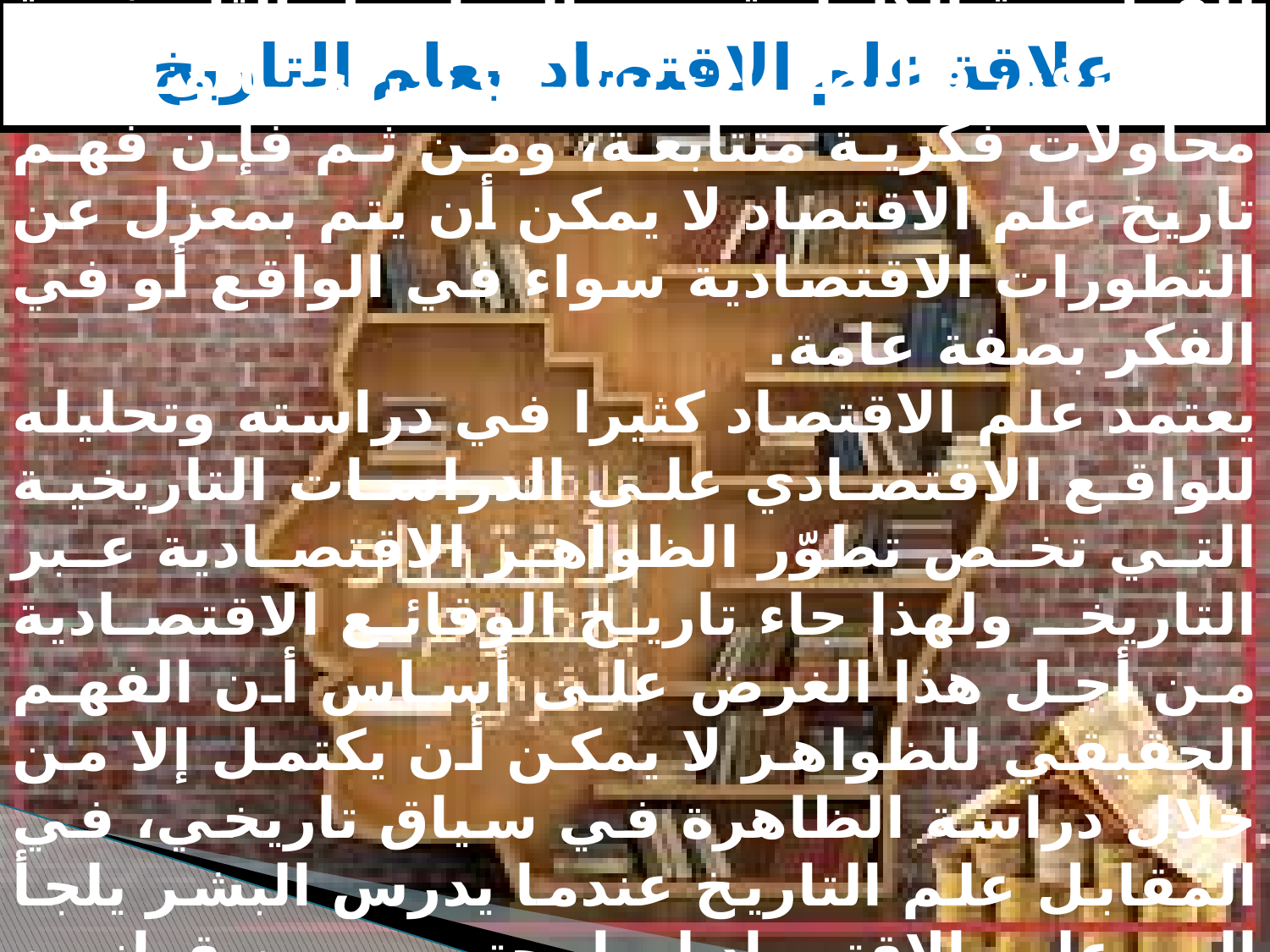

علاقة علم الاقتصاد  بعلم التاريخ
علم الاقتصاد لم ينشأ دفعة واحدة ونتيجة للقطيعة الكاملة مع المراحل التاريخية السابقة، فالنظريات نشأت تدريجيا ونتيجة محاولات فكرية متتابعة، ومن ثم فإن فهم تاريخ علم الاقتصاد لا يمكن أن يتم بمعزل عن التطورات الاقتصادية سواء في الواقع أو في الفكر بصفة عامة.
يعتمد علم الاقتصاد كثيرا في دراسته وتحليله للواقع الاقتصادي على الدراسات التاريخية التي تخص تطوّر الظواهر الاقتصادية عبر التاريخـ ولهذا جاء تاريخ الوقائع الاقتصادية من أجل هذا الغرض على أساس أن الفهم الحقيقي للظواهر لا يمكن أن يكتمل إلا من خلال دراسة الظاهرة في سياق تاريخي، في المقابل علم التاريخ عندما يدرس البشر يلجأ إلى علم الاقتصاد لما يحتويه من قوانين تساعد في فهم سلوك الإنسان والظواهر التي تميّزه.